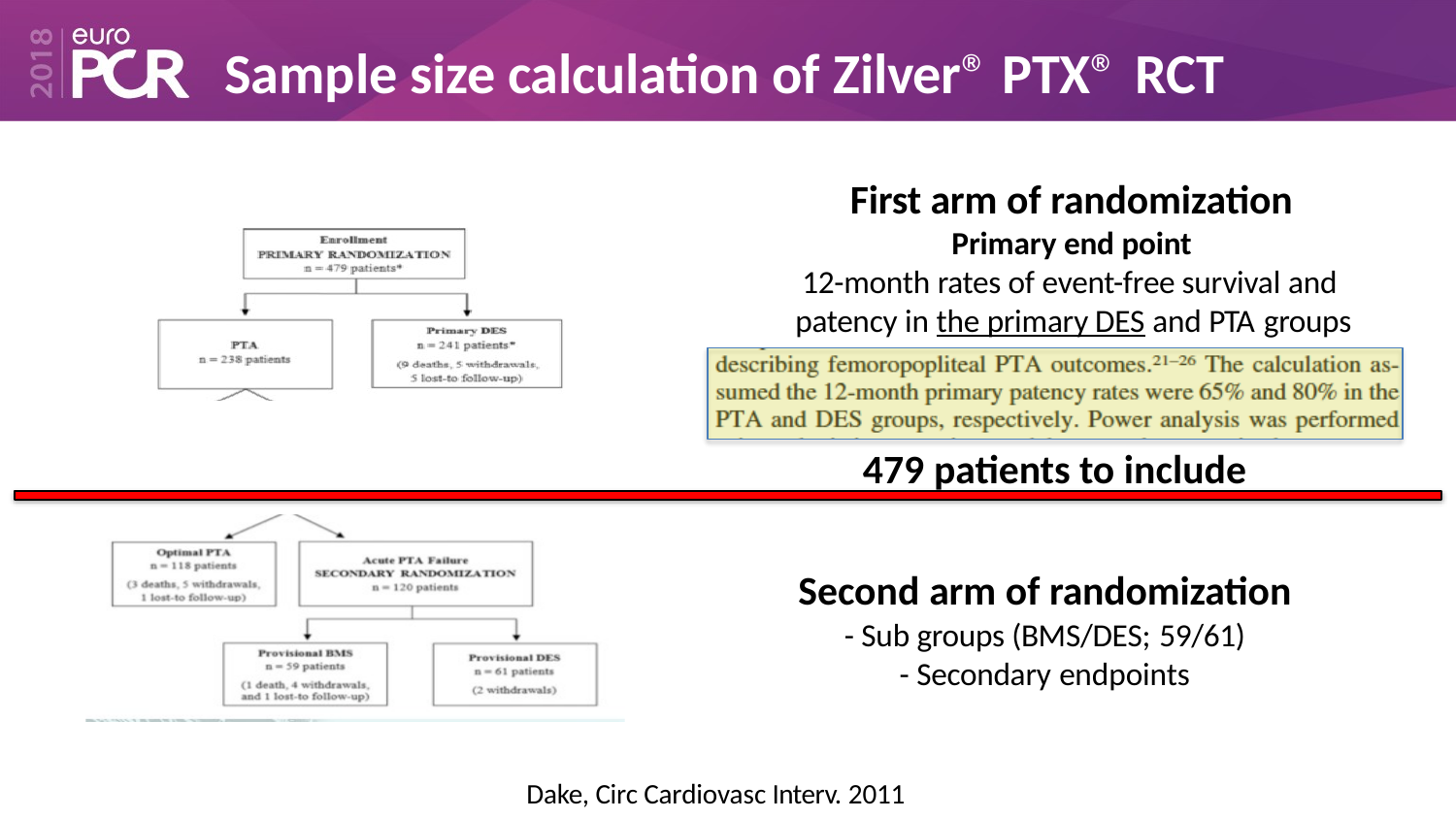

# Sample size calculation of Zilver® PTX® RCT
First arm of randomization
Primary end point
12-month rates of event-free survival and  patency in the primary DES and PTA groups

479 patients to include

Second arm of randomization
- Sub groups (BMS/DES; 59/61)
- Secondary endpoints

Dake, Circ Cardiovasc Interv. 2011